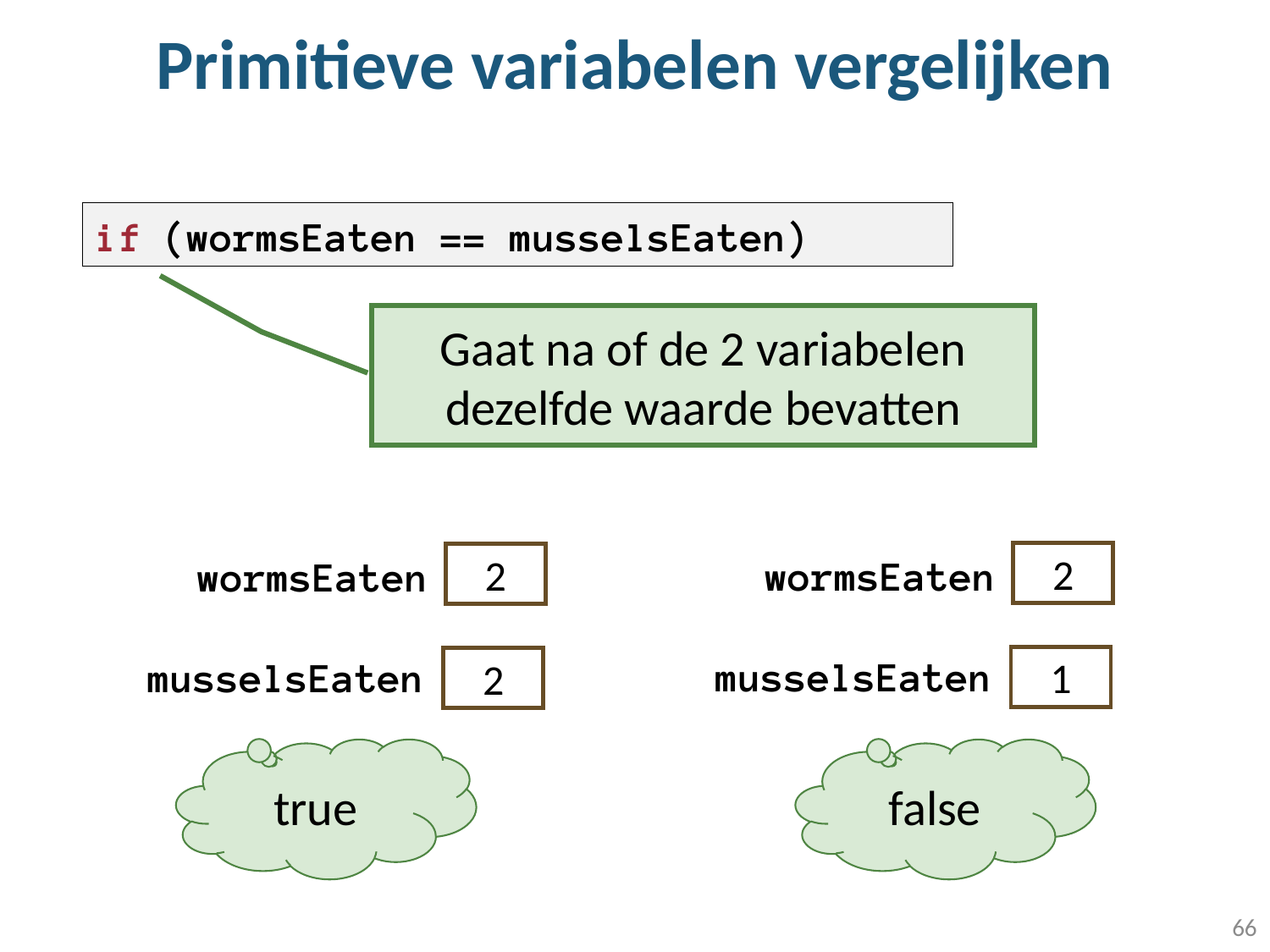

# Primitieve variabelen vergelijken
if (wormsEaten == musselsEaten)
Gaat na of de 2 variabelen dezelfde waarde bevatten
wormsEaten
2
musselsEaten
wormsEaten
2
musselsEaten
1
2
true
false
66